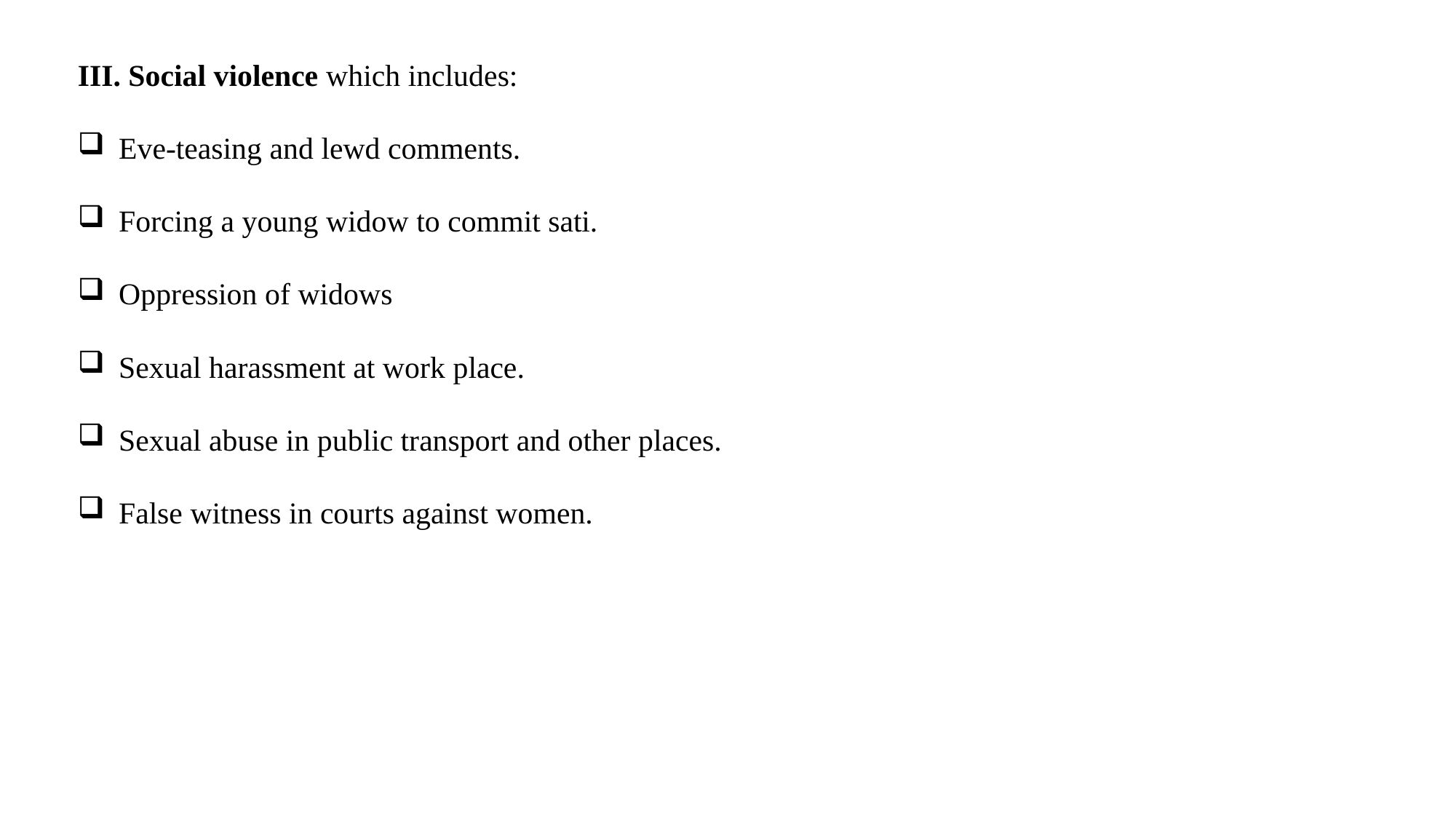

III. Social violence which includes:

Eve-teasing and lewd comments.

Forcing a young widow to commit sati.

Oppression of widows

Sexual harassment at work place.

Sexual abuse in public transport and other places.

False witness in courts against women.